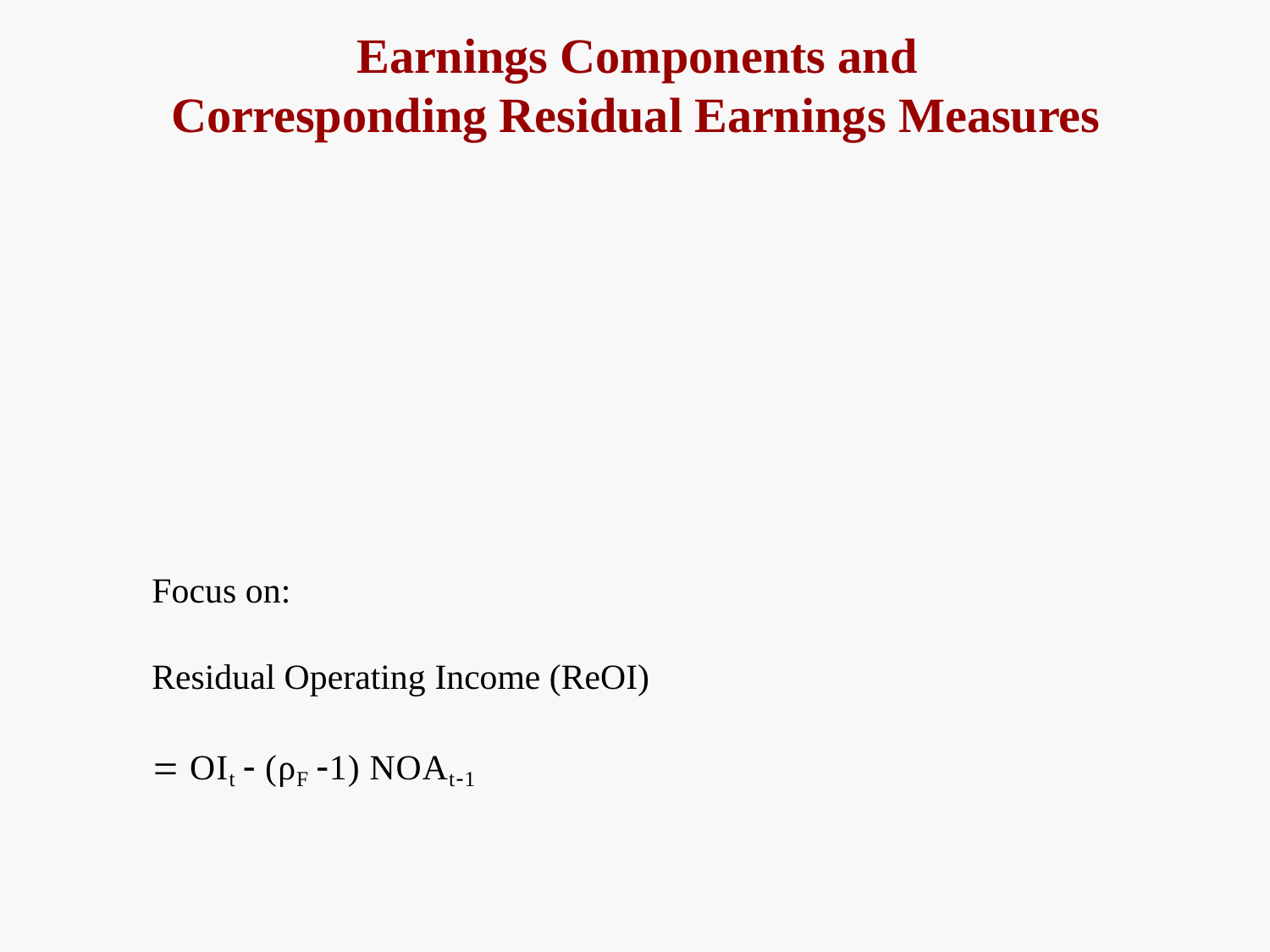

# Earnings Components and  Corresponding Residual Earnings Measures
Focus on:

Residual Operating Income (ReOI)

= OIt − (ρF −1) NOAt−1